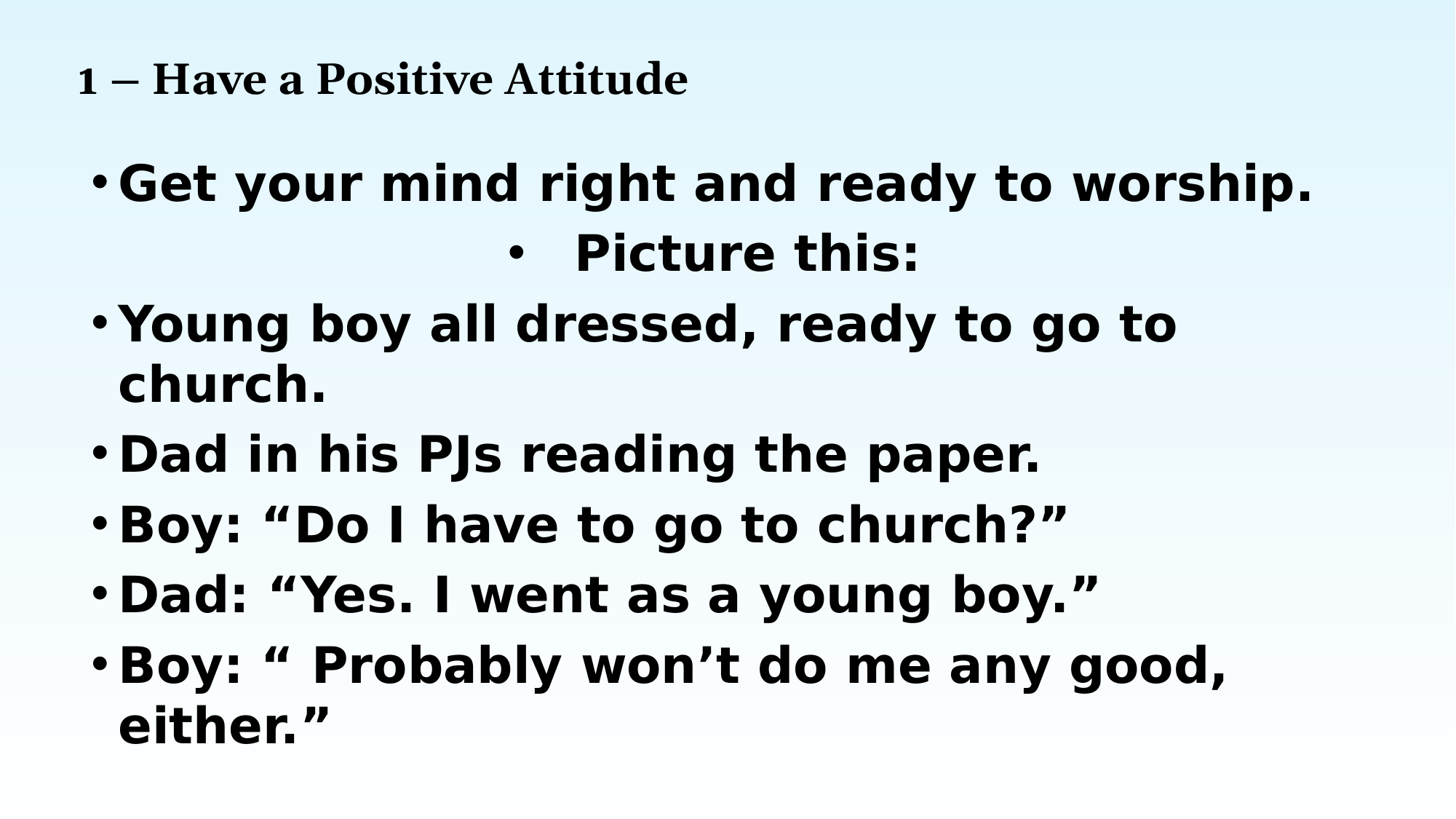

# 1 – Have a Positive Attitude
Get your mind right and ready to worship.
Picture this:
Young boy all dressed, ready to go to church.
Dad in his PJs reading the paper.
Boy: “Do I have to go to church?”
Dad: “Yes. I went as a young boy.”
Boy: “ Probably won’t do me any good, either.”